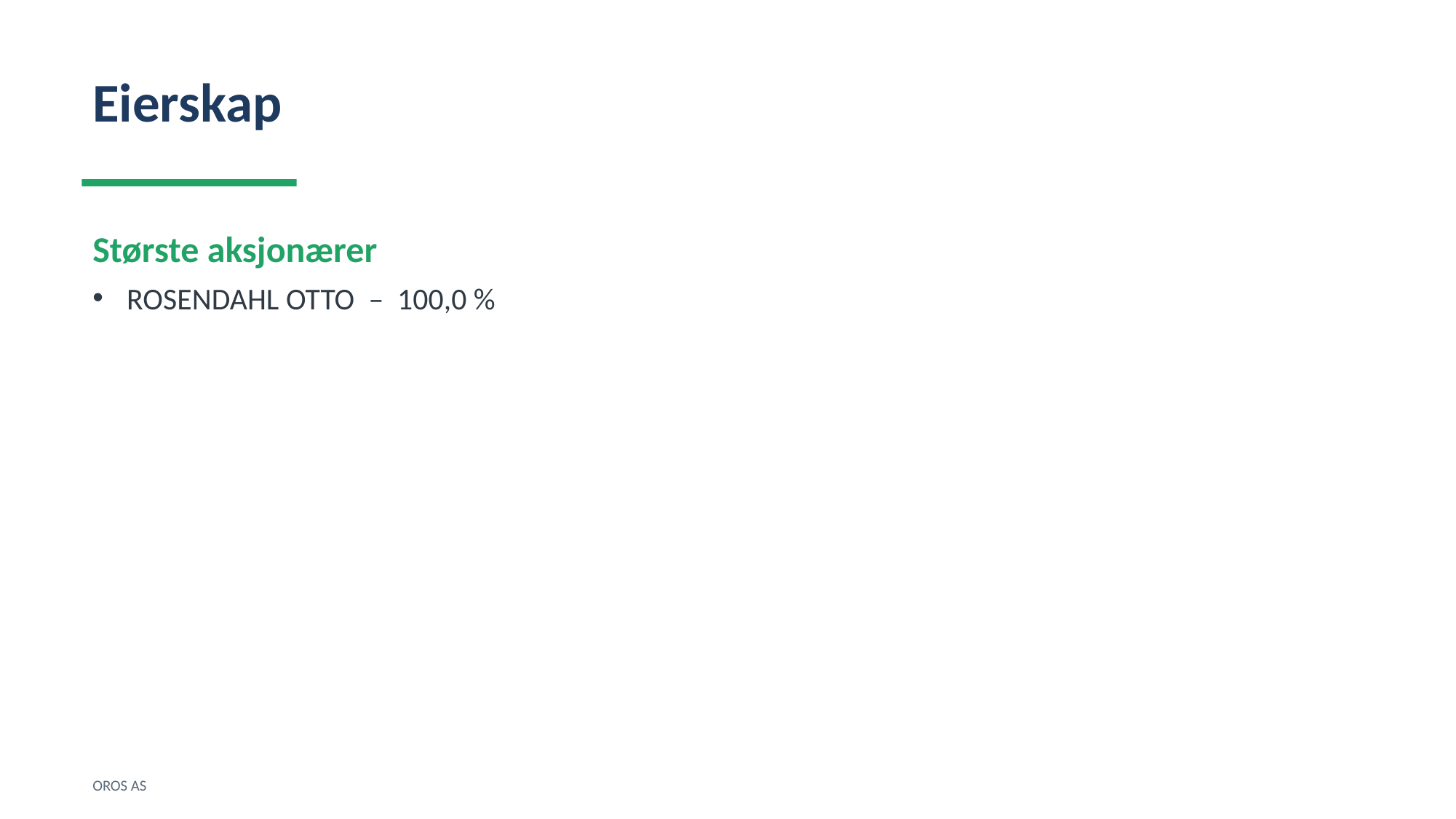

Eierskap

Største aksjonærer
ROSENDAHL OTTO  –  100,0 %
OROS AS